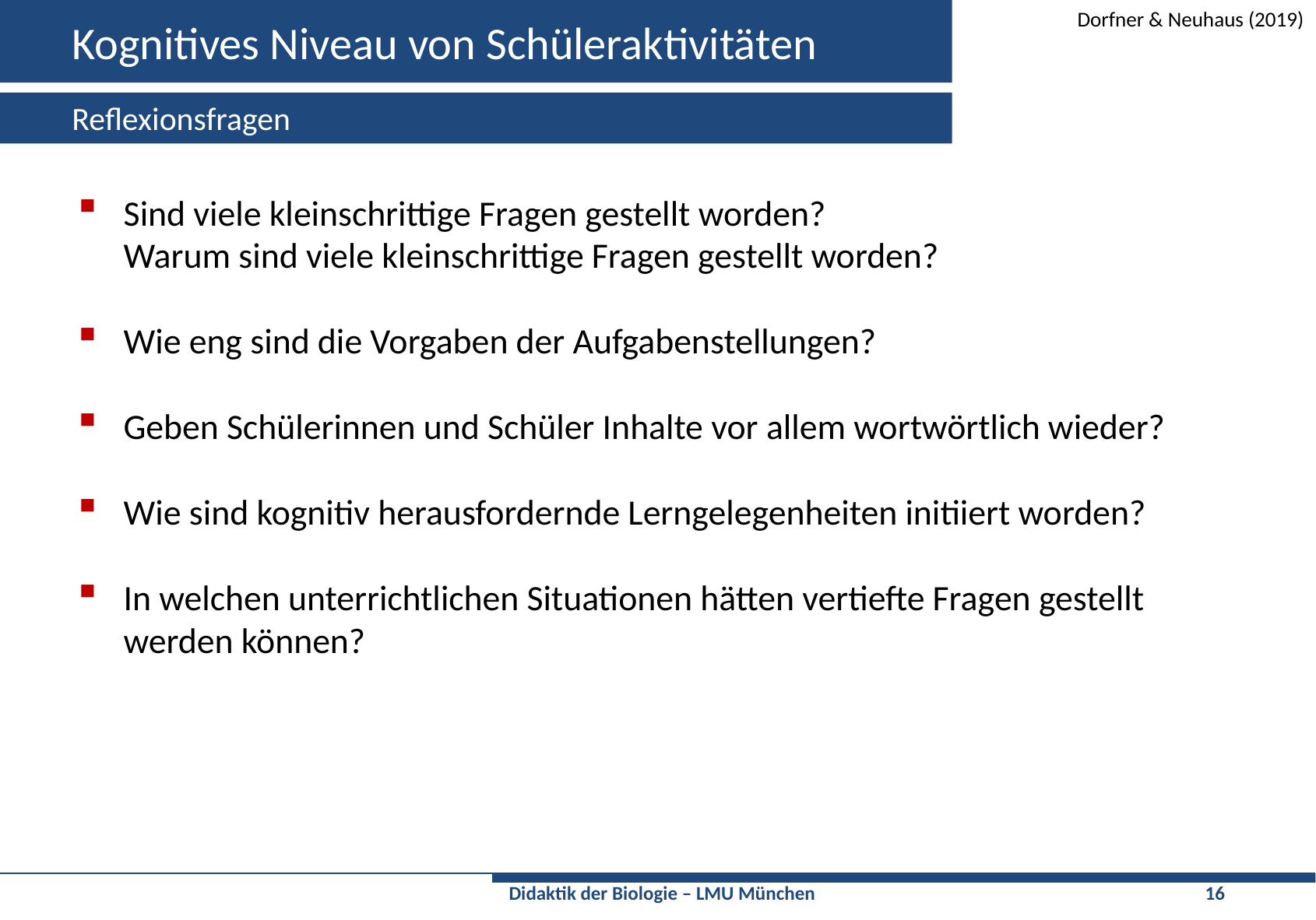

# Kognitives Niveau von Schüleraktivitäten
Dorfner & Neuhaus (2019)
Reflexionsfragen
Sind viele kleinschrittige Fragen gestellt worden?
Warum sind viele kleinschrittige Fragen gestellt worden?

Wie eng sind die Vorgaben der Aufgabenstellungen?

Geben Schülerinnen und Schüler Inhalte vor allem wortwörtlich wieder?

Wie sind kognitiv herausfordernde Lerngelegenheiten initiiert worden?

In welchen unterrichtlichen Situationen hätten vertiefte Fragen gestellt werden können?